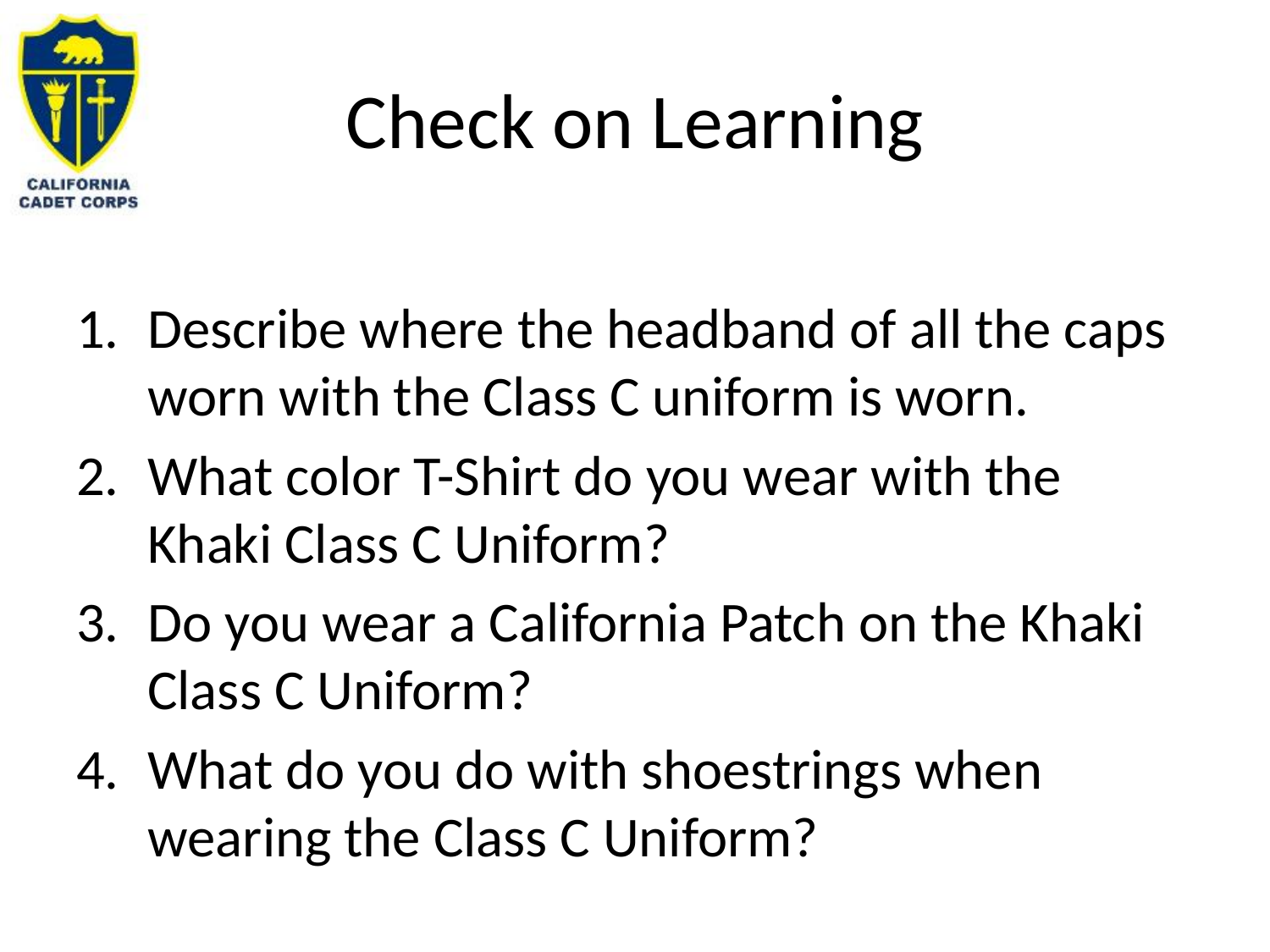

# Check on Learning
Describe where the headband of all the caps worn with the Class C uniform is worn.
What color T-Shirt do you wear with the Khaki Class C Uniform?
Do you wear a California Patch on the Khaki Class C Uniform?
What do you do with shoestrings when wearing the Class C Uniform?